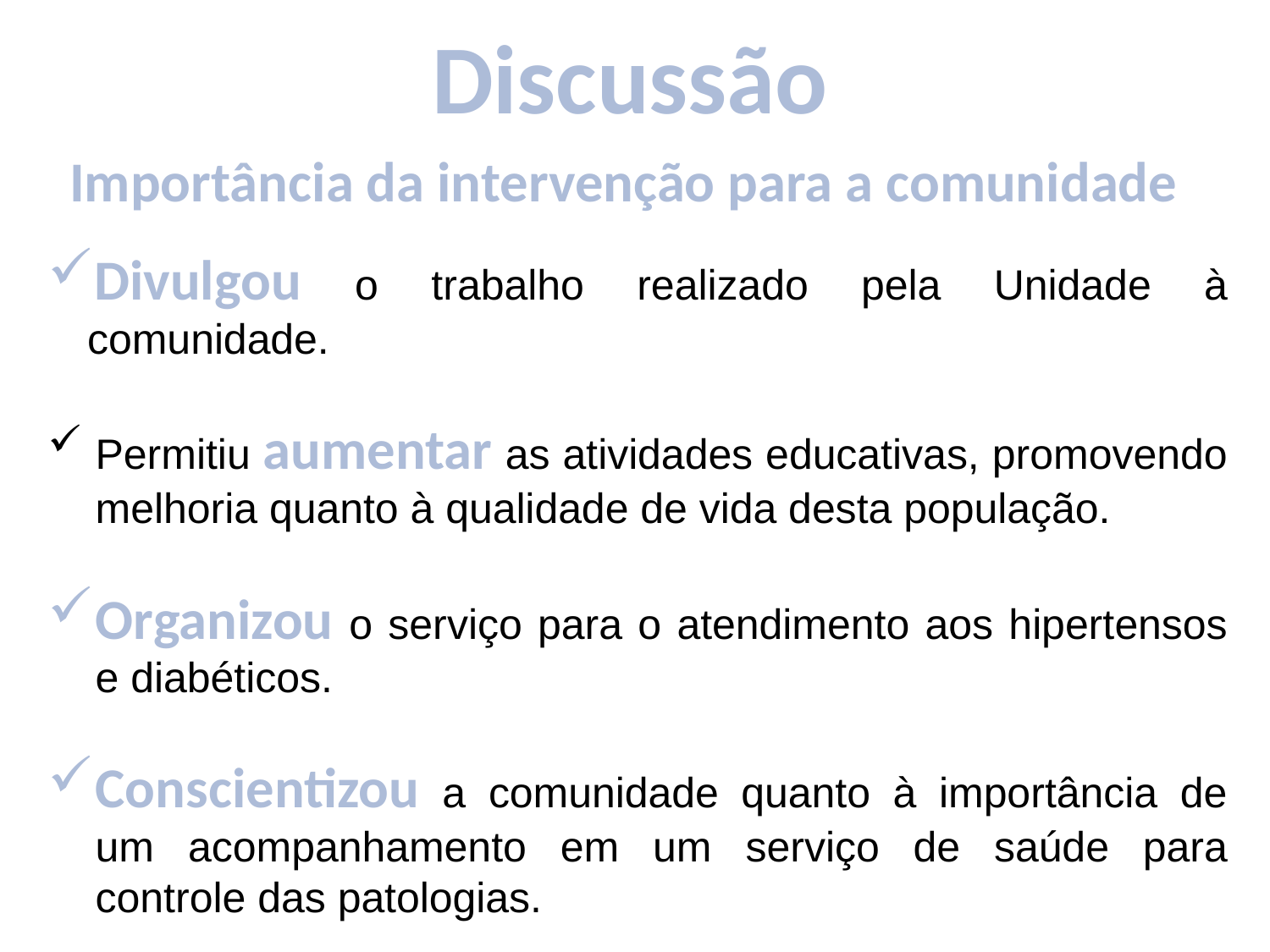

Discussão

Importância da intervenção para a comunidade

Divulgou o trabalho realizado pela Unidade à comunidade.

Permitiu aumentar as atividades educativas, promovendo melhoria quanto à qualidade de vida desta população.

Organizou o serviço para o atendimento aos hipertensos e diabéticos.

Conscientizou a comunidade quanto à importância de um acompanhamento em um serviço de saúde para controle das patologias.